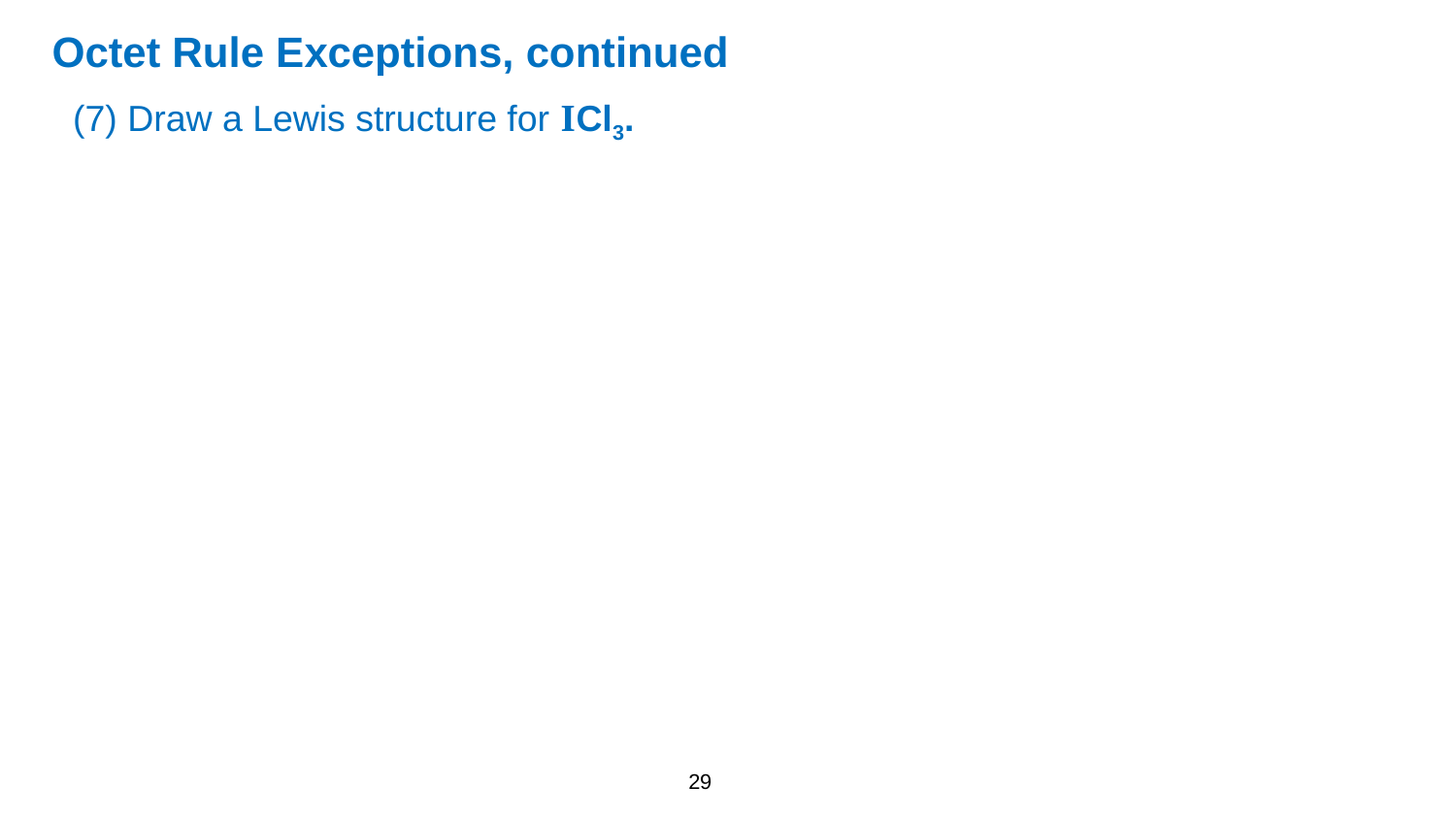

Octet Rule Exceptions, continued
(7) Draw a Lewis structure for ICl3.
29